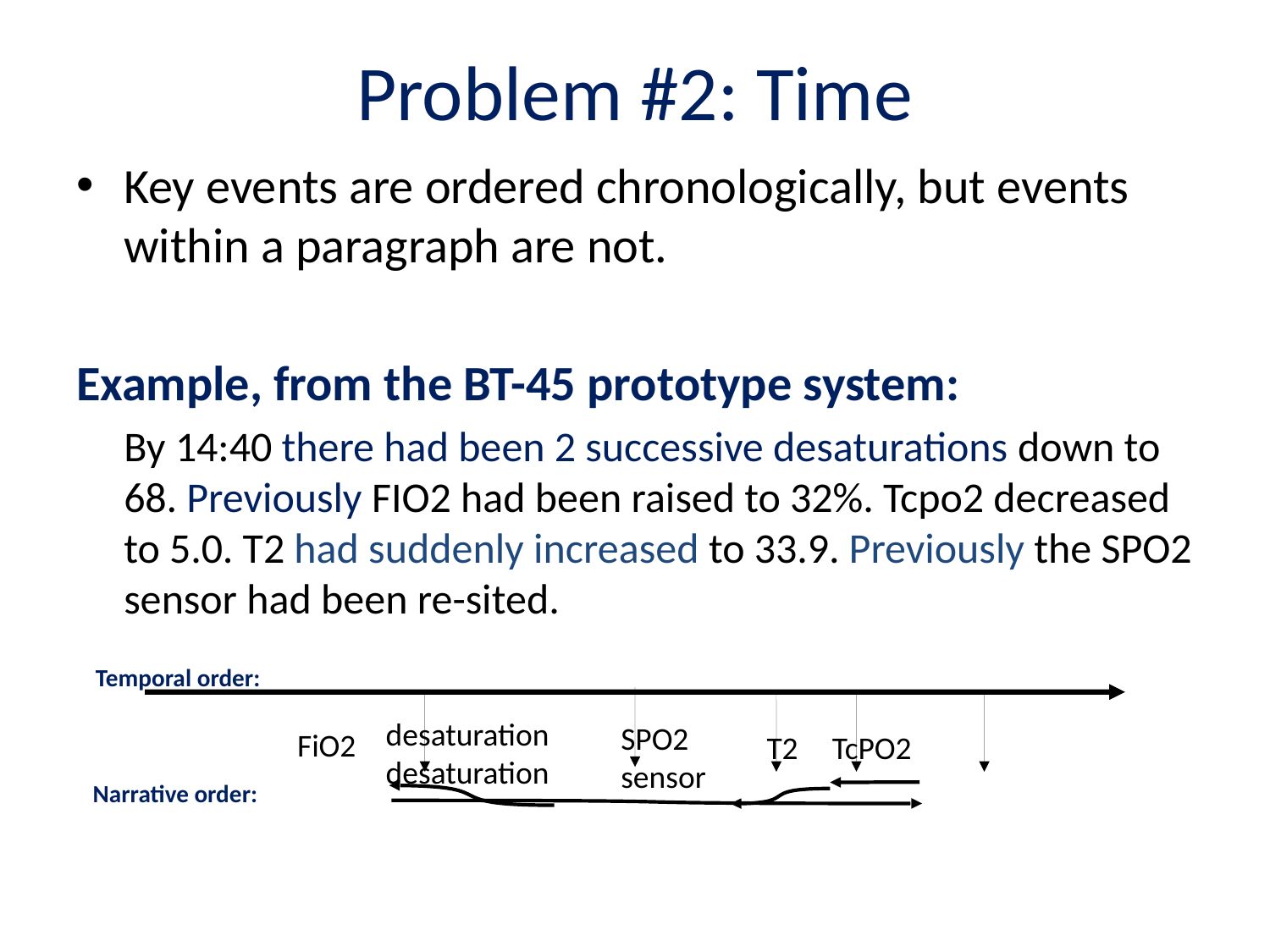

# Problem #2: Time
Key events are ordered chronologically, but events within a paragraph are not.

Example, from the BT-45 prototype system:
	By 14:40 there had been 2 successive desaturations down to 68. Previously FIO2 had been raised to 32%. Tcpo2 decreased to 5.0. T2 had suddenly increased to 33.9. Previously the SPO2 sensor had been re-sited.
Temporal order:

desaturation
desaturation
SPO2
sensor
FiO2
T2
TcPO2
Narrative order: